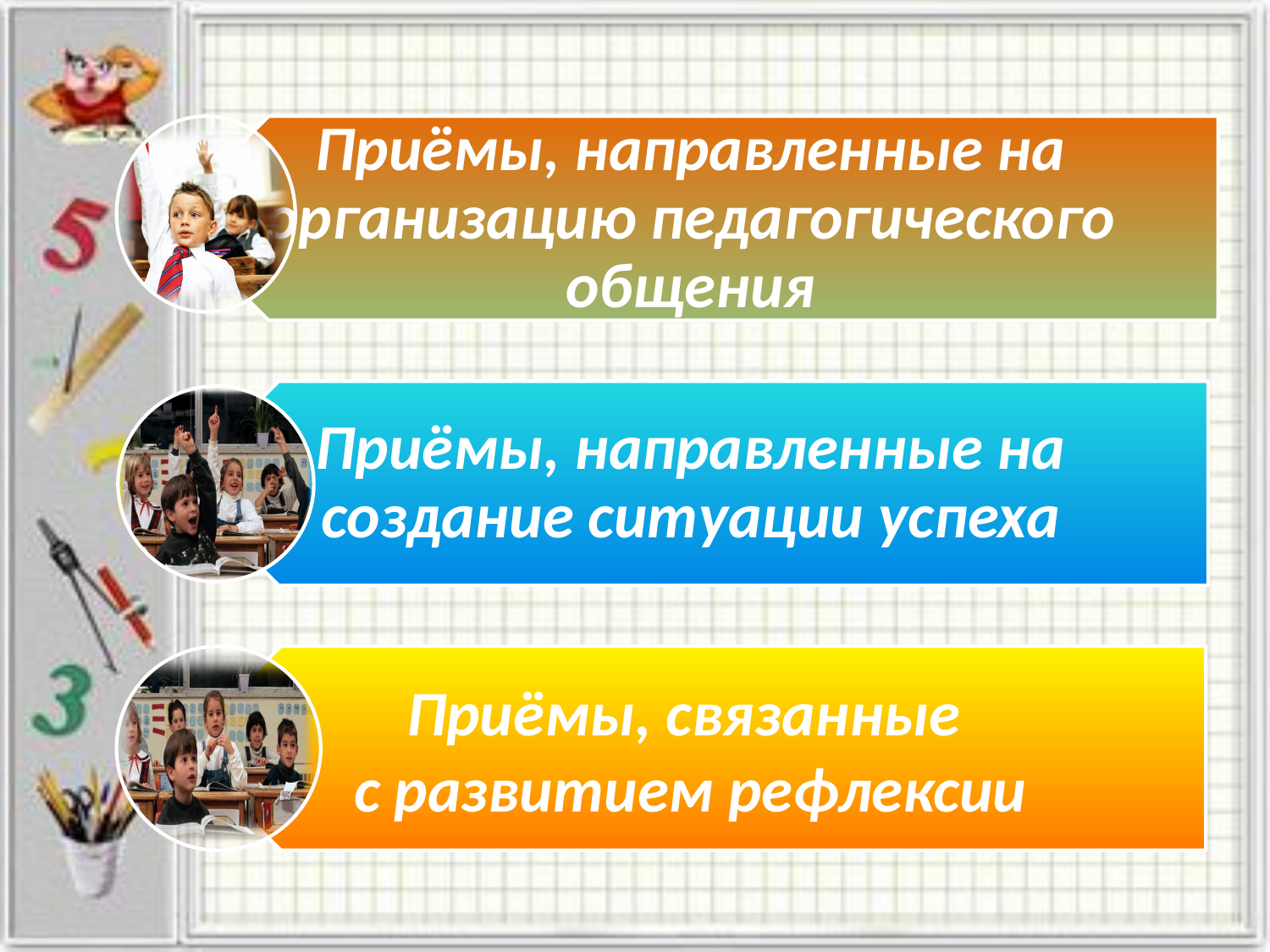

Приёмы, направленные на организацию педагогического общения
Приёмы, направленные на создание ситуации успеха
Приёмы, связанные
с развитием рефлексии